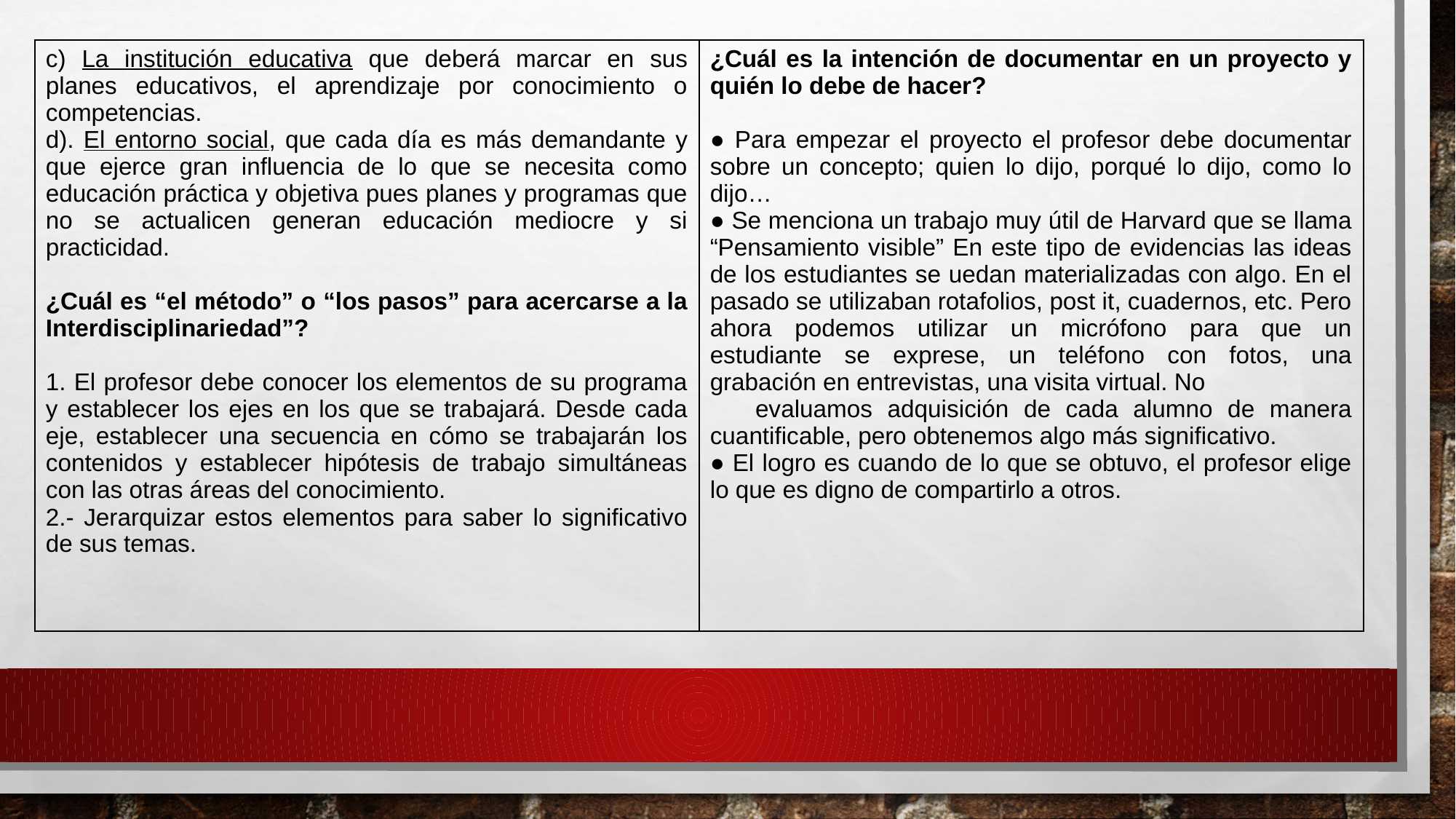

| c) La institución educativa que deberá marcar en sus planes educativos, el aprendizaje por conocimiento o competencias. d). El entorno social, que cada día es más demandante y que ejerce gran influencia de lo que se necesita como educación práctica y objetiva pues planes y programas que no se actualicen generan educación mediocre y si practicidad. ¿Cuál es “el método” o “los pasos” para acercarse a la Interdisciplinariedad”?   1. El profesor debe conocer los elementos de su programa y establecer los ejes en los que se trabajará. Desde cada eje, establecer una secuencia en cómo se trabajarán los contenidos y establecer hipótesis de trabajo simultáneas con las otras áreas del conocimiento. 2.- Jerarquizar estos elementos para saber lo significativo de sus temas. | ¿Cuál es la intención de documentar en un proyecto y quién lo debe de hacer?   ● Para empezar el proyecto el profesor debe documentar sobre un concepto; quien lo dijo, porqué lo dijo, como lo dijo… ● Se menciona un trabajo muy útil de Harvard que se llama “Pensamiento visible” En este tipo de evidencias las ideas de los estudiantes se uedan materializadas con algo. En el pasado se utilizaban rotafolios, post it, cuadernos, etc. Pero ahora podemos utilizar un micrófono para que un estudiante se exprese, un teléfono con fotos, una grabación en entrevistas, una visita virtual. No evaluamos adquisición de cada alumno de manera cuantificable, pero obtenemos algo más significativo. ● El logro es cuando de lo que se obtuvo, el profesor elige lo que es digno de compartirlo a otros. |
| --- | --- |